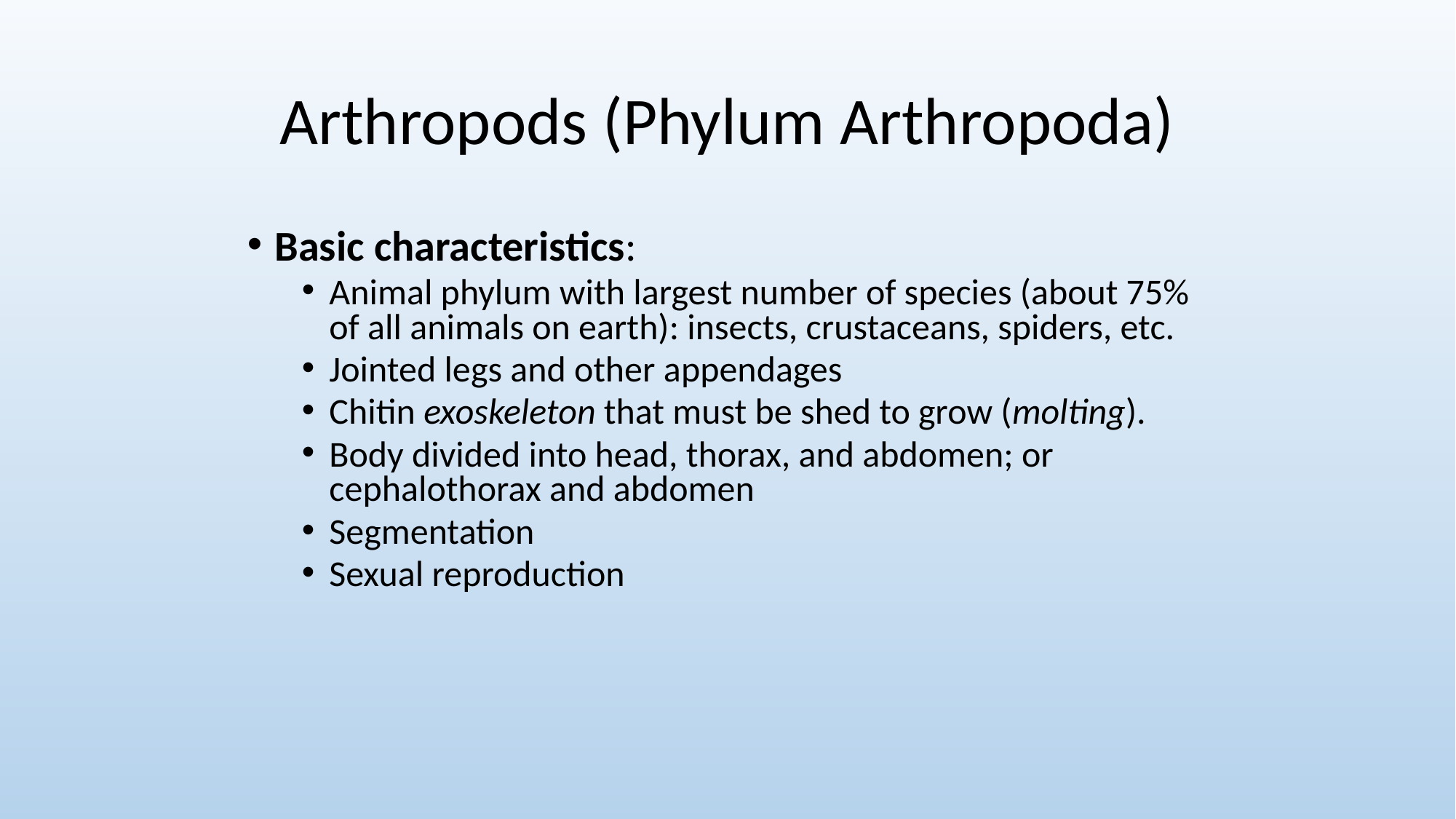

# Arthropods (Phylum Arthropoda)

Basic characteristics:
Animal phylum with largest number of species (about 75% of all animals on earth): insects, crustaceans, spiders, etc.
Jointed legs and other appendages
Chitin exoskeleton that must be shed to grow (molting).
Body divided into head, thorax, and abdomen; or cephalothorax and abdomen
Segmentation
Sexual reproduction